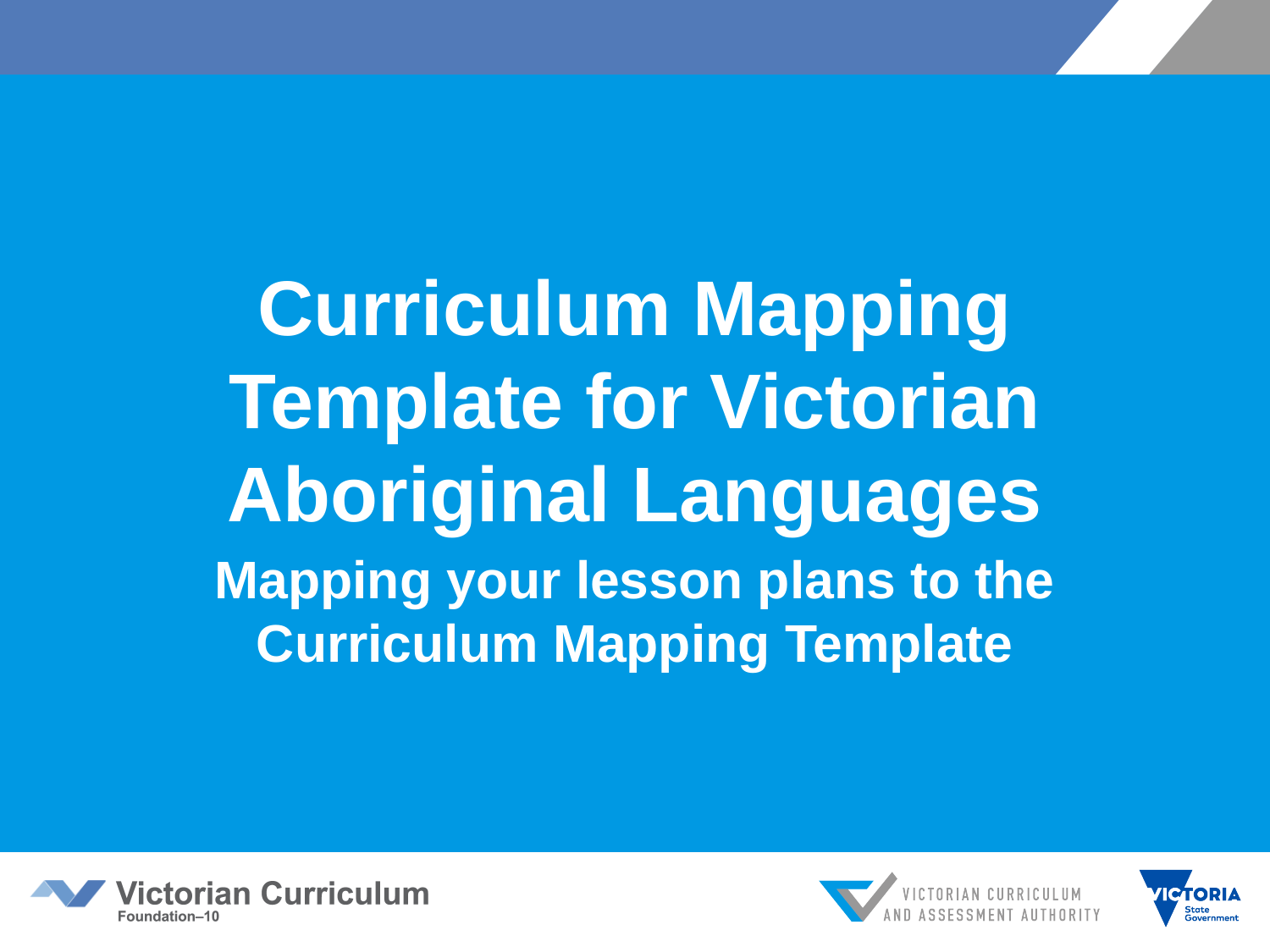

# Curriculum Mapping Template for Victorian Aboriginal Languages
Mapping your lesson plans to the Curriculum Mapping Template